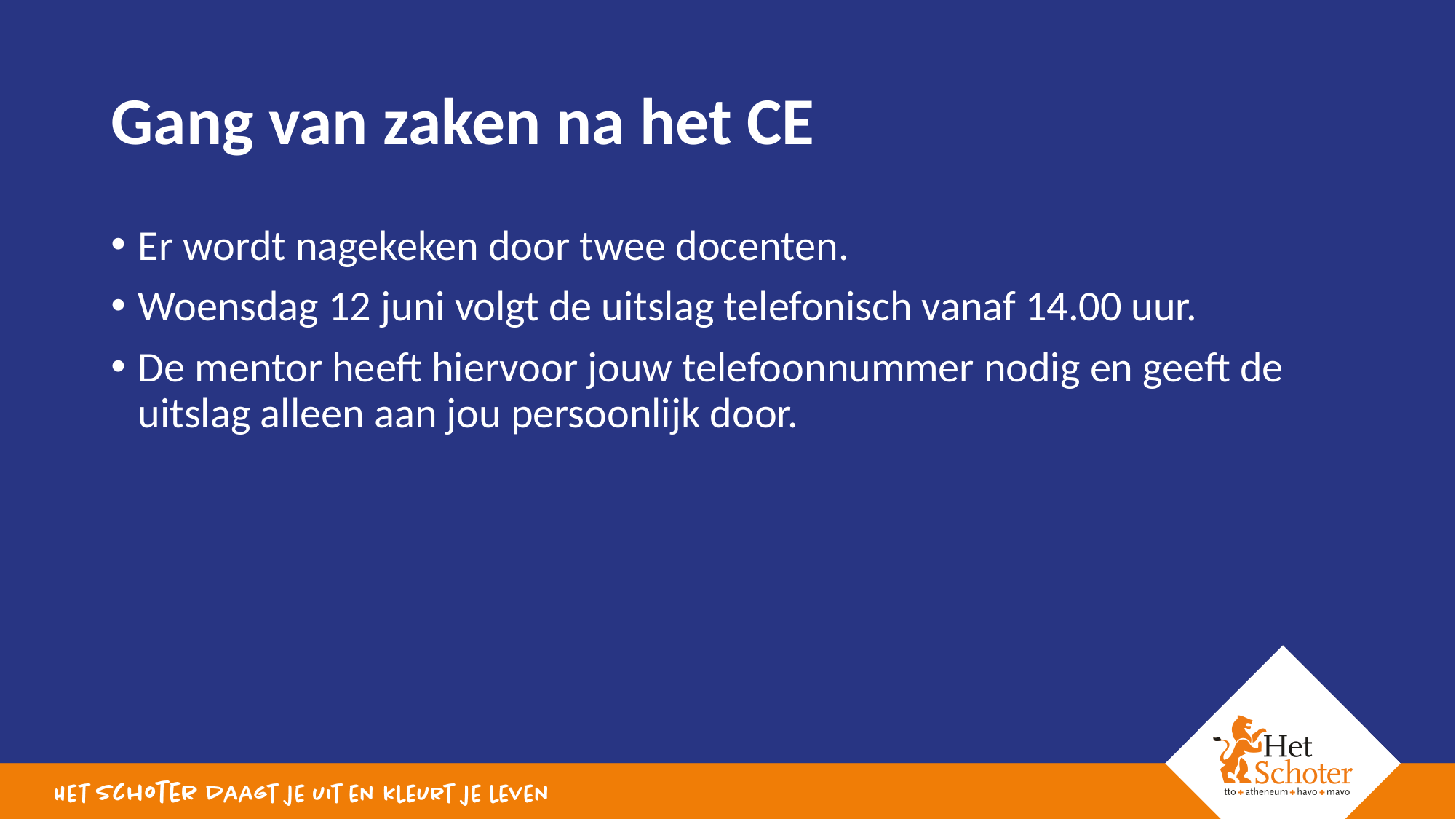

# Gang van zaken na het CE
Er wordt nagekeken door twee docenten.
Woensdag 12 juni volgt de uitslag telefonisch vanaf 14.00 uur.
De mentor heeft hiervoor jouw telefoonnummer nodig en geeft de uitslag alleen aan jou persoonlijk door.